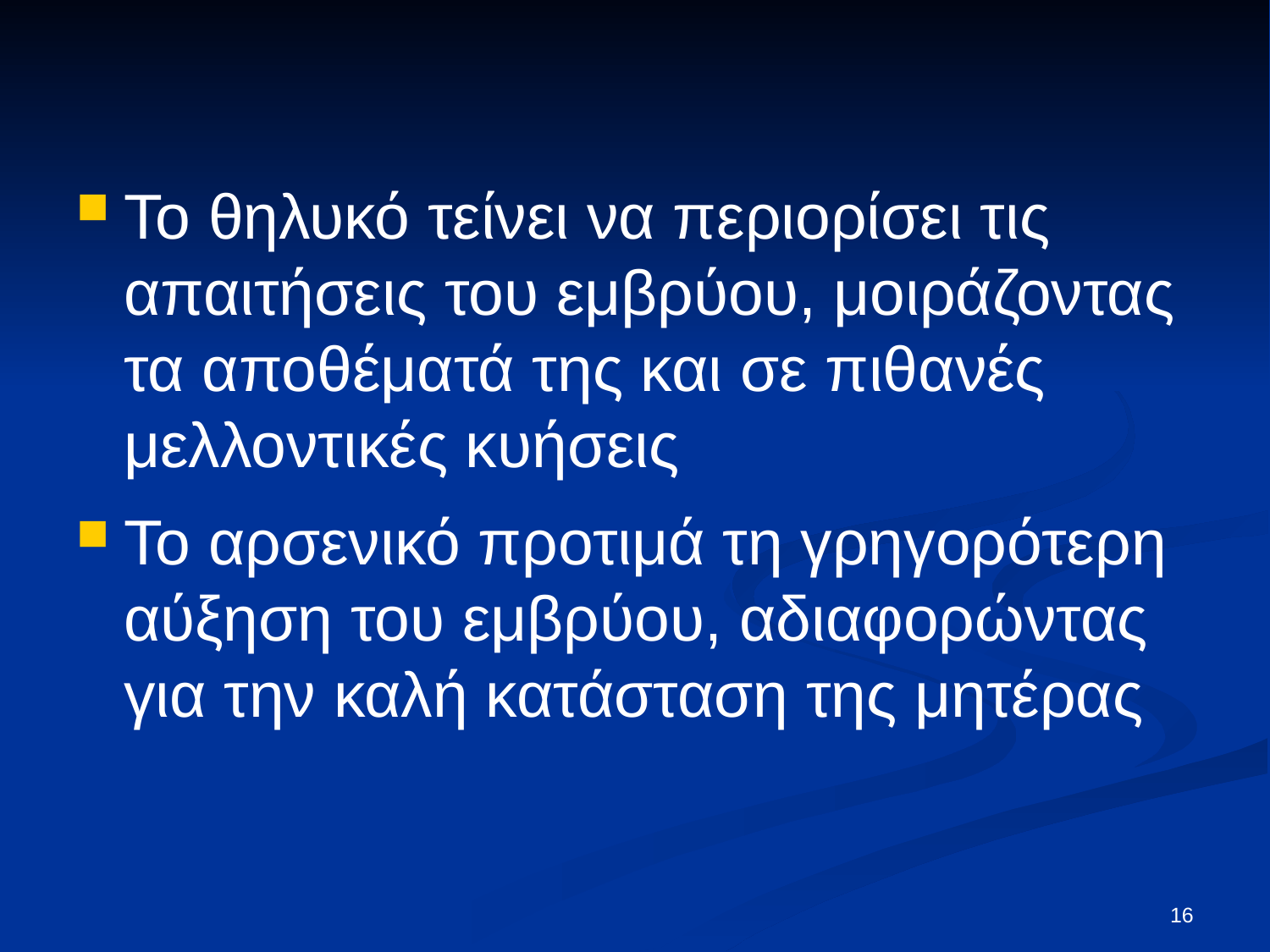

Το θηλυκό τείνει να περιορίσει τις απαιτήσεις του εμβρύου, μοιράζοντας τα αποθέματά της και σε πιθανές μελλοντικές κυήσεις
Το αρσενικό προτιμά τη γρηγορότερη  αύξηση του εμβρύου, αδιαφορώντας για την καλή κατάσταση της μητέρας
16